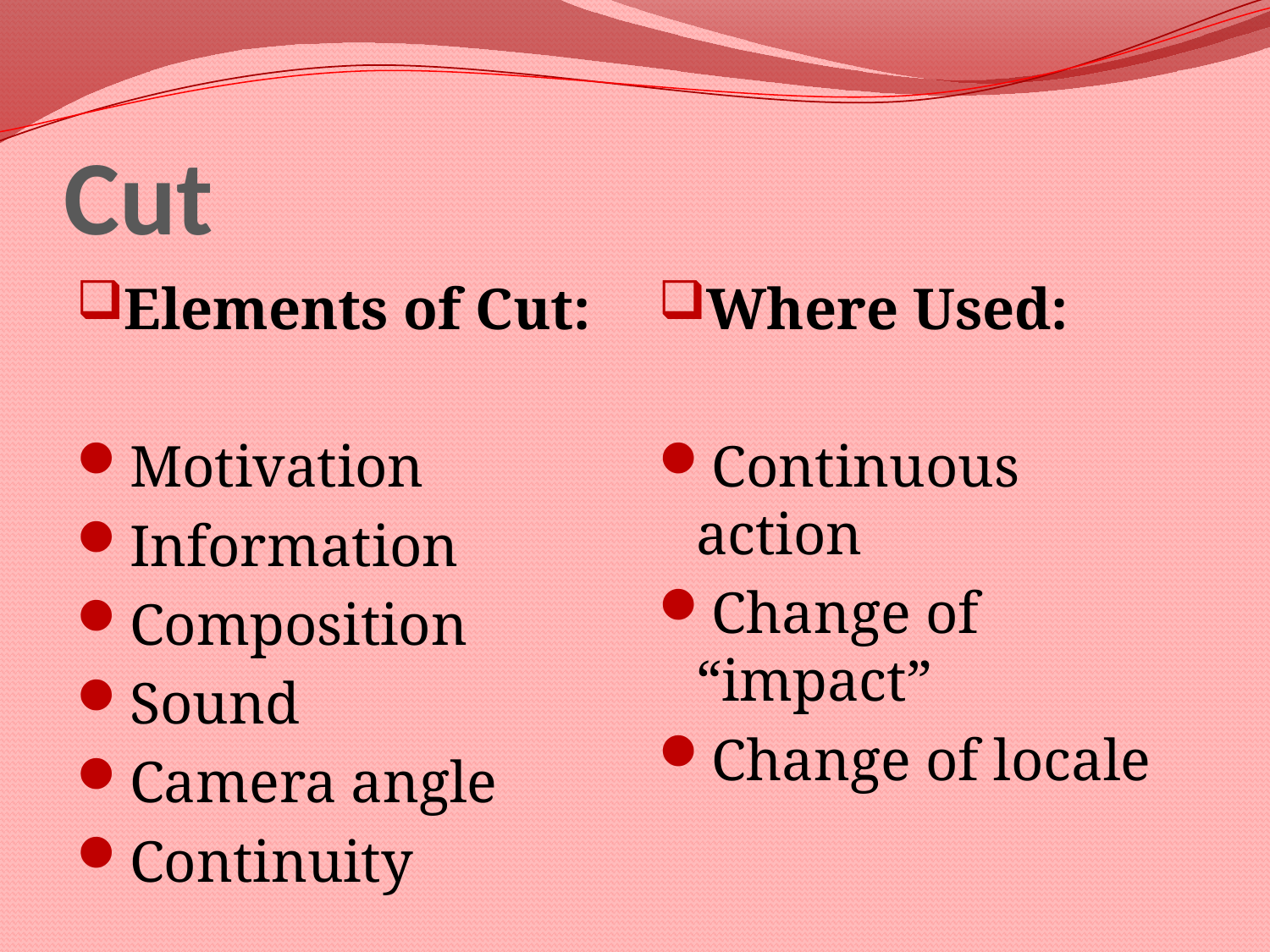

# Cut
Elements of Cut:

Motivation
Information
Composition
Sound
Camera angle
Continuity

Where Used:

Continuous action
Change of “impact”
Change of locale